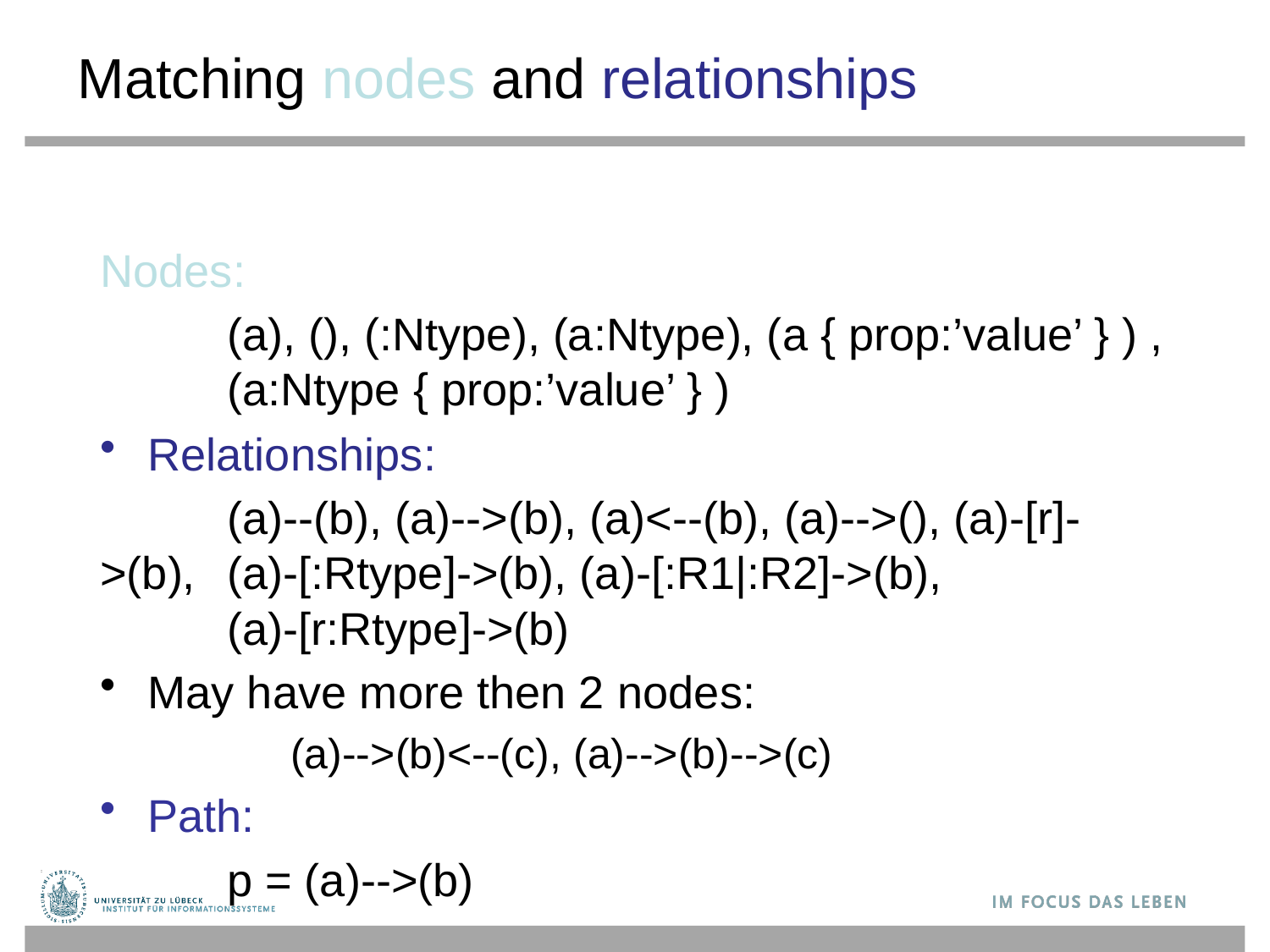

# Matching nodes and relationships
Nodes:
	(a), (), (:Ntype), (a:Ntype), (a { prop:’value’ } ) , 	(a:Ntype { prop:’value’ } )
Relationships:
	(a)--(b), (a)-->(b), (a)<--(b), (a)-->(), (a)-[r]->(b), 	(a)-[:Rtype]->(b), (a)-[:R1|:R2]->(b),
	(a)-[r:Rtype]->(b)
May have more then 2 nodes:
	(a)-->(b)<--(c), (a)-->(b)-->(c)
Path:
	p = (a)-->(b)